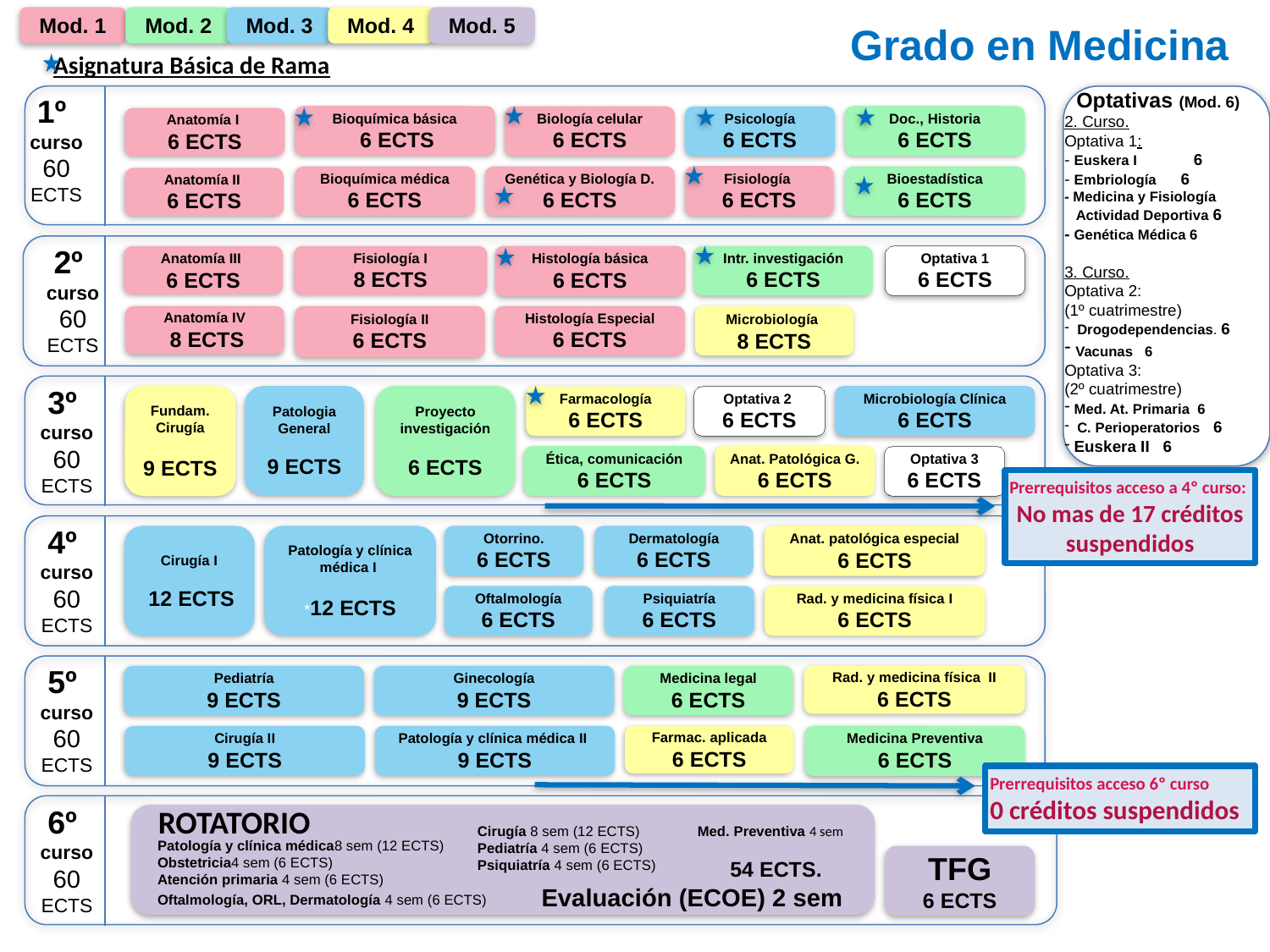

Mod. 1
Mod. 2
Mod. 3
Mod. 4
Mod. 5
Asignatura Básica de Rama

Grado en Medicina
  Optativas (Mod. 6)
2. Curso.
Optativa 1:
- Euskera I              6
- Embriología      6
- Medicina y Fisiología
   Actividad Deportiva 6
- Genética Médica 6
3. Curso.
Optativa 2:
(1º cuatrimestre)
  Drogodependencias. 6
 Vacunas   6
Optativa 3:
(2º cuatrimestre)
 Med. At. Primaria  6
  C. Perioperatorios   6
 Euskera II   6

1º
curso
60
ECTS

Bioquímica básica
 6 ECTS

Doc., Historia
6 ECTS
Biología celular
6 ECTS
Psicología
6 ECTS

Anatomía I
6 ECTS
Fisiología
6 ECTS

Bioquímica médica
6 ECTS
Genética y Biología D.
6 ECTS
Bioestadística
6 ECTS
Anatomía II
6 ECTS

2º
curso
60
ECTS
Anatomía III
6 ECTS
Fisiología I
8 ECTS
Histología básica
6 ECTS
Intr. investigación
6 ECTS

Optativa 1
6 ECTS

Anatomía IV
 8 ECTS
Fisiología II
6 ECTS
Histología Especial
6 ECTS
Microbiología
8 ECTS

3º
curso
60
ECTS
Fundam. Cirugía

9 ECTS
Patologia General

9 ECTS
Proyecto investigación

6 ECTS

Microbiología Clínica
6 ECTS
Farmacología
6 ECTS
Optativa 2
6 ECTS
Ética, comunicación
6 ECTS
Anat. Patológica G.
6 ECTS
Optativa 3
6 ECTS
Prerrequisitos acceso a 4º curso:
No mas de 17 créditos
suspendidos
4º
curso
60
ECTS

Cirugía I

 12 ECTS
Patología y clínica médica I
*12 ECTS
Otorrino.
6 ECTS
Dermatología
6 ECTS
Anat. patológica especial
6 ECTS
Oftalmología
6 ECTS
Psiquiatría
6 ECTS
Rad. y medicina física I
6 ECTS
5º
curso
60
ECTS

Pediatría
9 ECTS
Ginecología
9 ECTS
Medicina legal
6 ECTS
Rad. y medicina física  II
6 ECTS
Cirugía II
9 ECTS
Patología y clínica médica II
9 ECTS
Farmac. aplicada
6 ECTS
Medicina Preventiva
6 ECTS
Prerrequisitos acceso 6º curso
0 créditos suspendidos

6º
curso
60
ECTS
ROTATORIO

Cirugía 8 sem (12 ECTS)
Pediatría 4 sem (6 ECTS)
Psiquiatría 4 sem (6 ECTS)
Med. Preventiva 4 sem

54 ECTS.
Patología y clínica médica8 sem (12 ECTS)
Obstetricia4 sem (6 ECTS)
Atención primaria 4 sem (6 ECTS)
Oftalmología, ORL, Dermatología 4 sem (6 ECTS)
TFG
6 ECTS
 Evaluación (ECOE) 2 sem